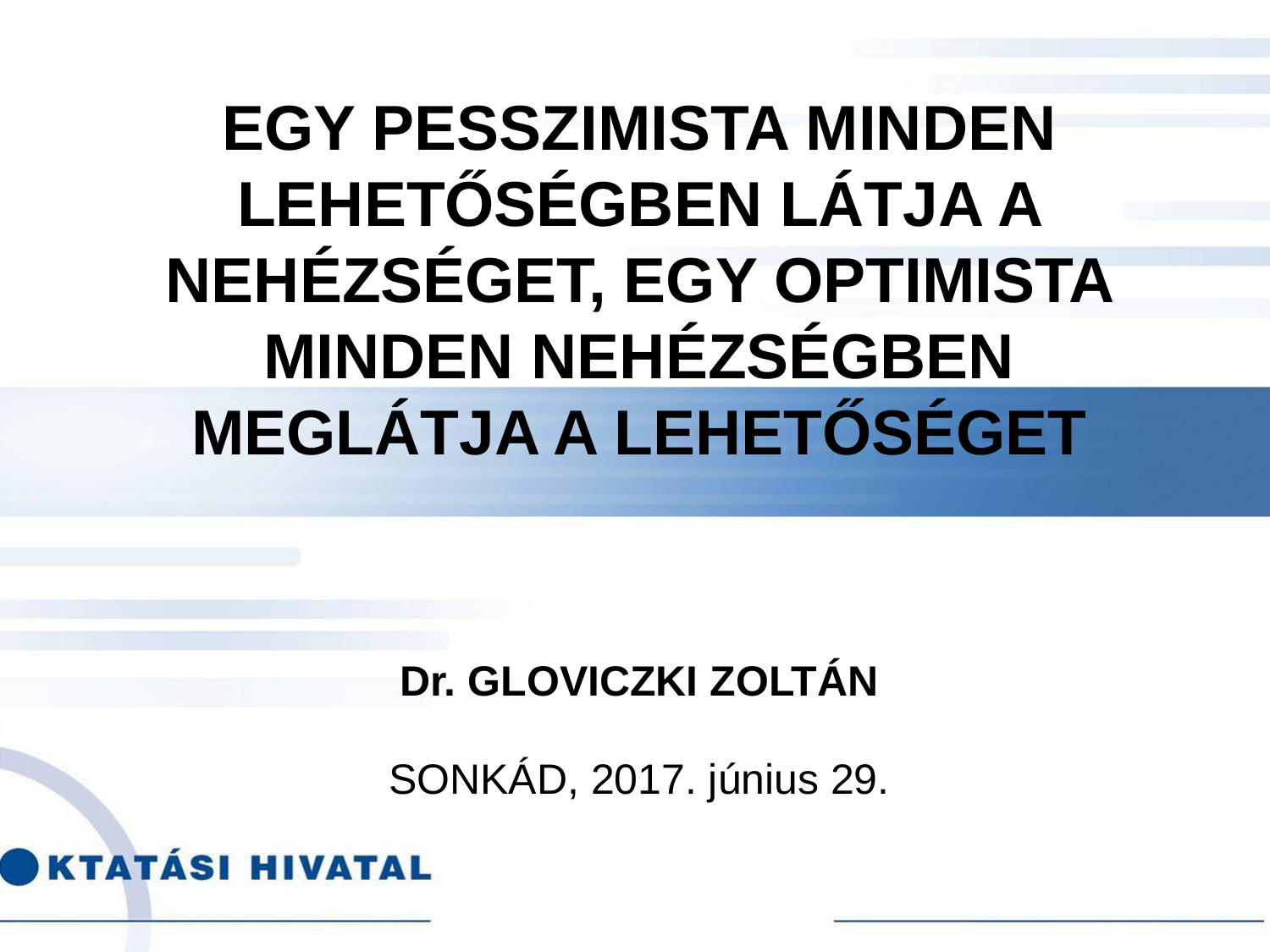

# EGY PESSZIMISTA MINDEN LEHETŐSÉGBEN LÁTJA A NEHÉZSÉGET, EGY OPTIMISTA MINDEN NEHÉZSÉGBEN MEGLÁTJA A LEHETŐSÉGET Dr. GLOVICZKI ZOLTÁN
SONKÁD, 2017. június 29.